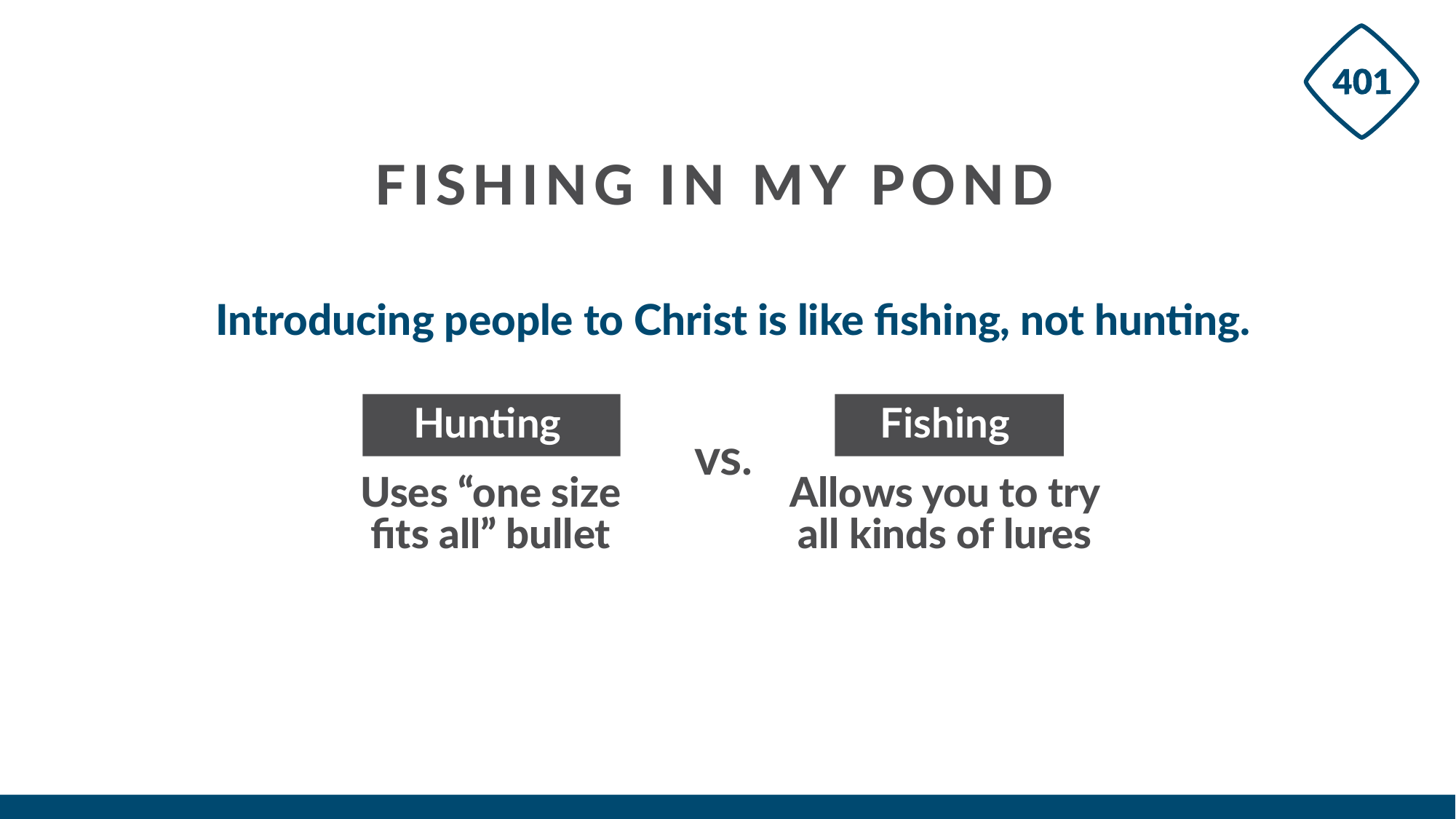

# FISHING IN MY POND
Introducing people to Christ is like fishing, not hunting.

Hunting
Fishing
vs.
Uses “one size
fits all” bullet
Allows you to try
all kinds of lures